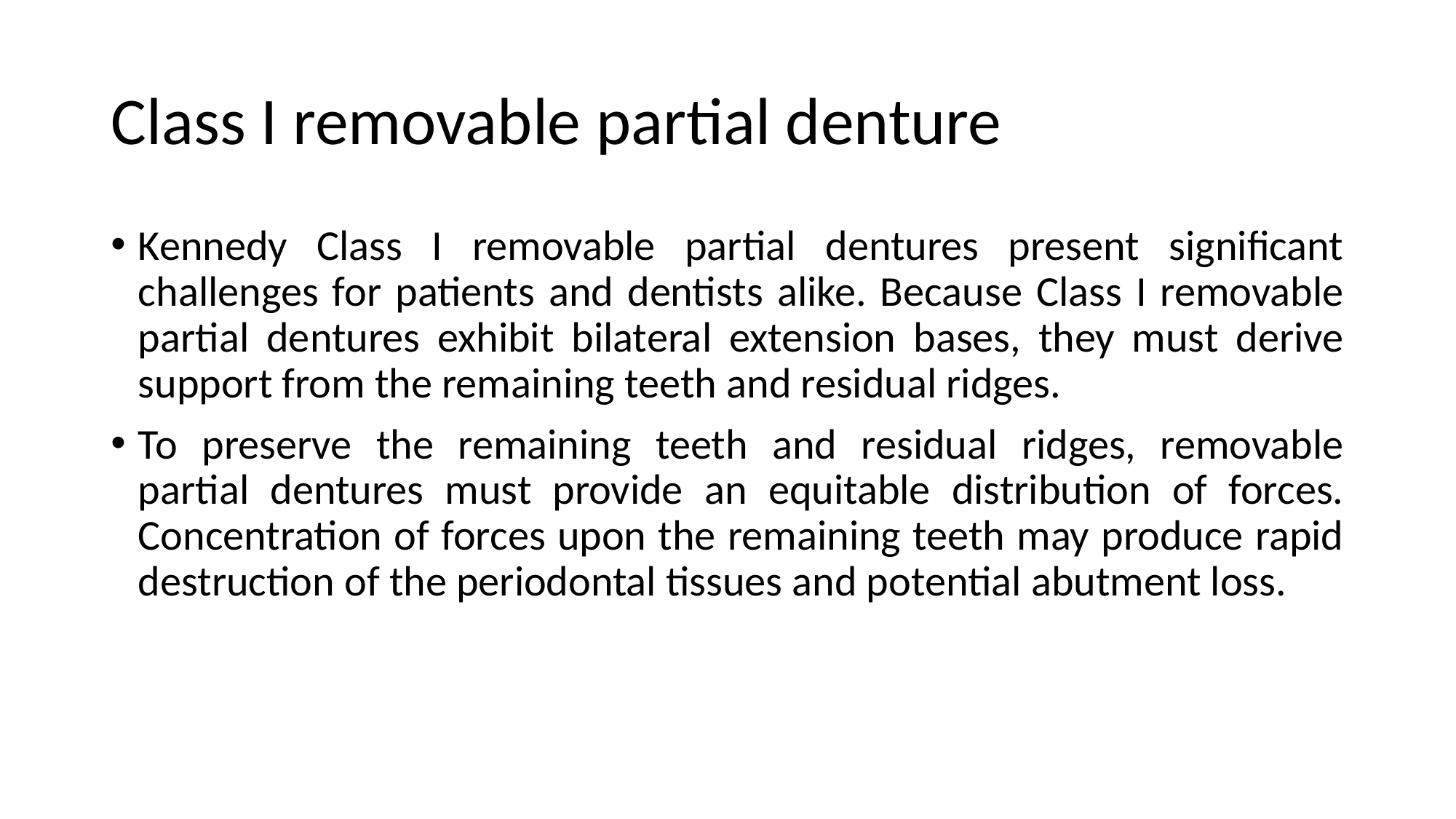

# Class I removable partial denture
Kennedy Class I removable partial dentures present significant challenges for patients and dentists alike. Because Class I removable partial dentures exhibit bilateral extension bases, they must derive support from the remaining teeth and residual ridges.
To preserve the remaining teeth and residual ridges, removable partial dentures must provide an equitable distribution of forces. Concentration of forces upon the remaining teeth may produce rapid destruction of the periodontal tissues and potential abutment loss.